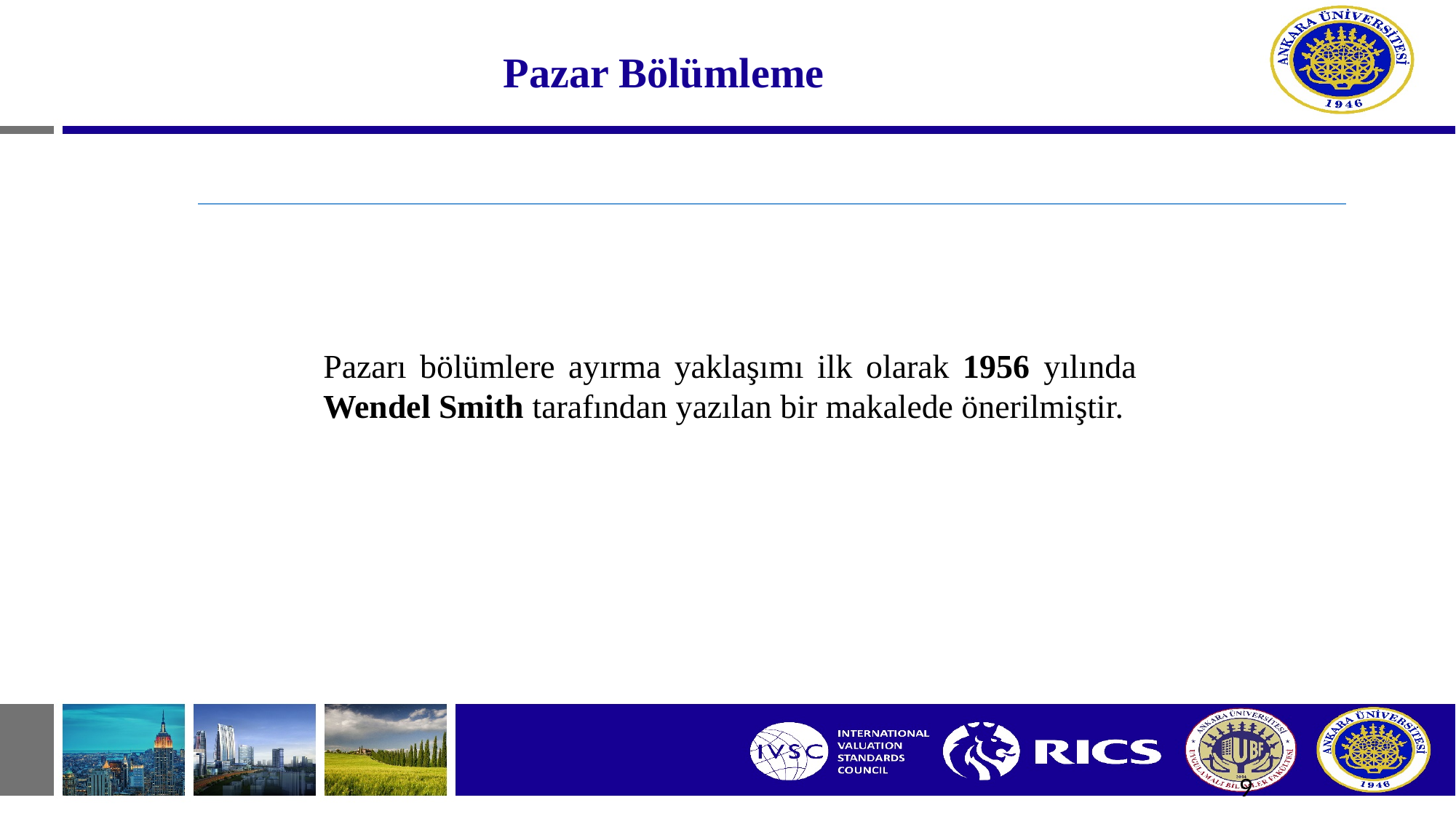

# Pazar Bölümleme
Pazarı bölümlere ayırma yaklaşımı ilk olarak 1956 yılında Wendel Smith tarafından yazılan bir makalede önerilmiştir.
9